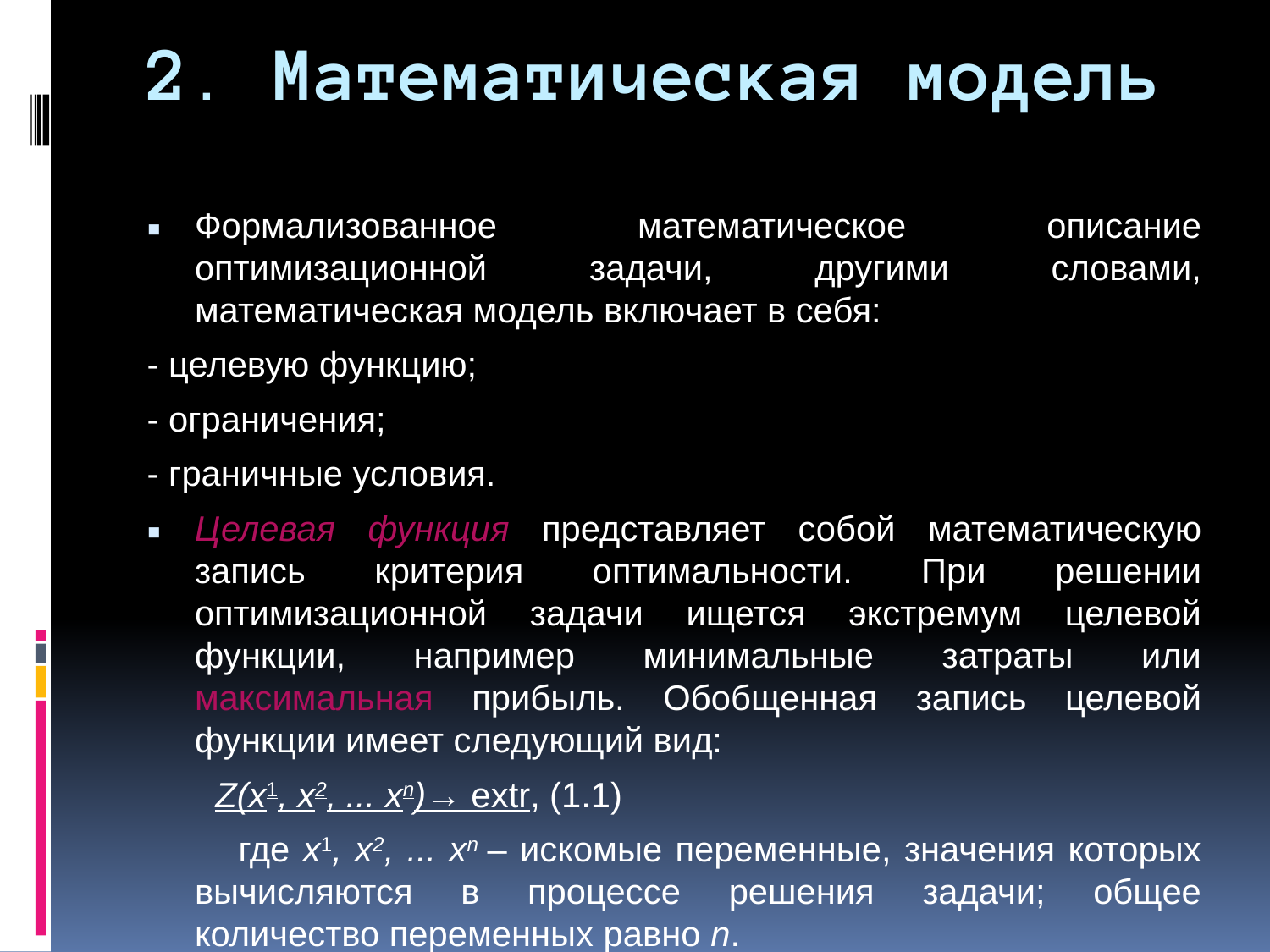

# 2. Математическая модель
Формализованное математическое описание оптимизационной задачи, другими словами, математическая модель включает в себя:
- целевую функцию;
- ограничения;
- граничные условия.
Целевая функция представляет собой математическую запись критерия оптимальности. При решении оптимизационной задачи ищется экстремум целевой функции, например минимальные затраты или максимальная прибыль. Обобщенная запись целевой функции имеет следующий вид:
       Z(х1, х2, ... хn)→ extr, (1.1)
       где х1, х2, ... хn – искомые переменные, значения которых вычисляются в процессе решения задачи; общее количество переменных равно n.